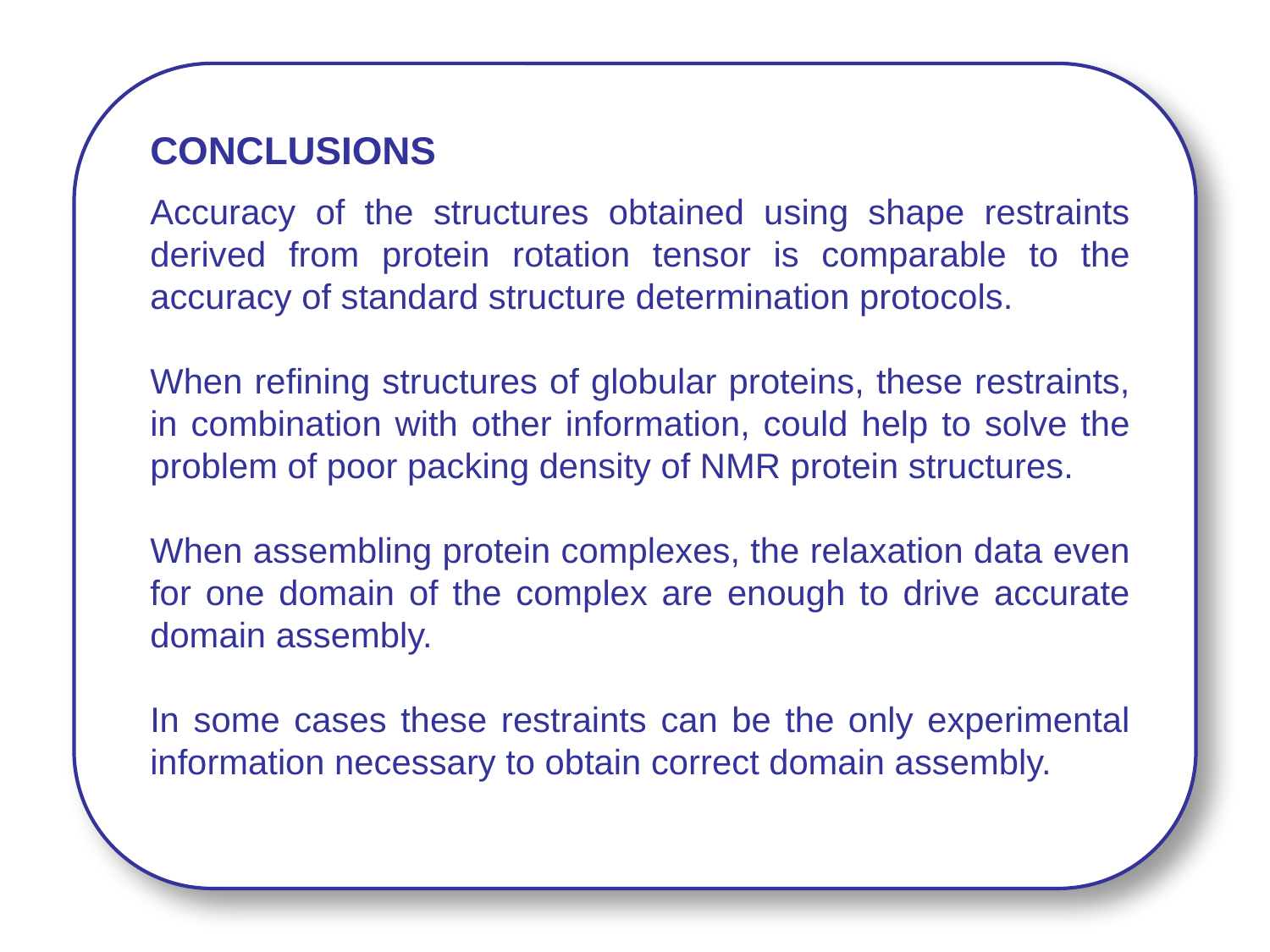

CONCLUSIONS

Accuracy of the structures obtained using shape restraints derived from protein rotation tensor is comparable to the accuracy of standard structure determination protocols.

When refining structures of globular proteins, these restraints, in combination with other information, could help to solve the problem of poor packing density of NMR protein structures.

When assembling protein complexes, the relaxation data even for one domain of the complex are enough to drive accurate domain assembly.

In some cases these restraints can be the only experimental information necessary to obtain correct domain assembly.